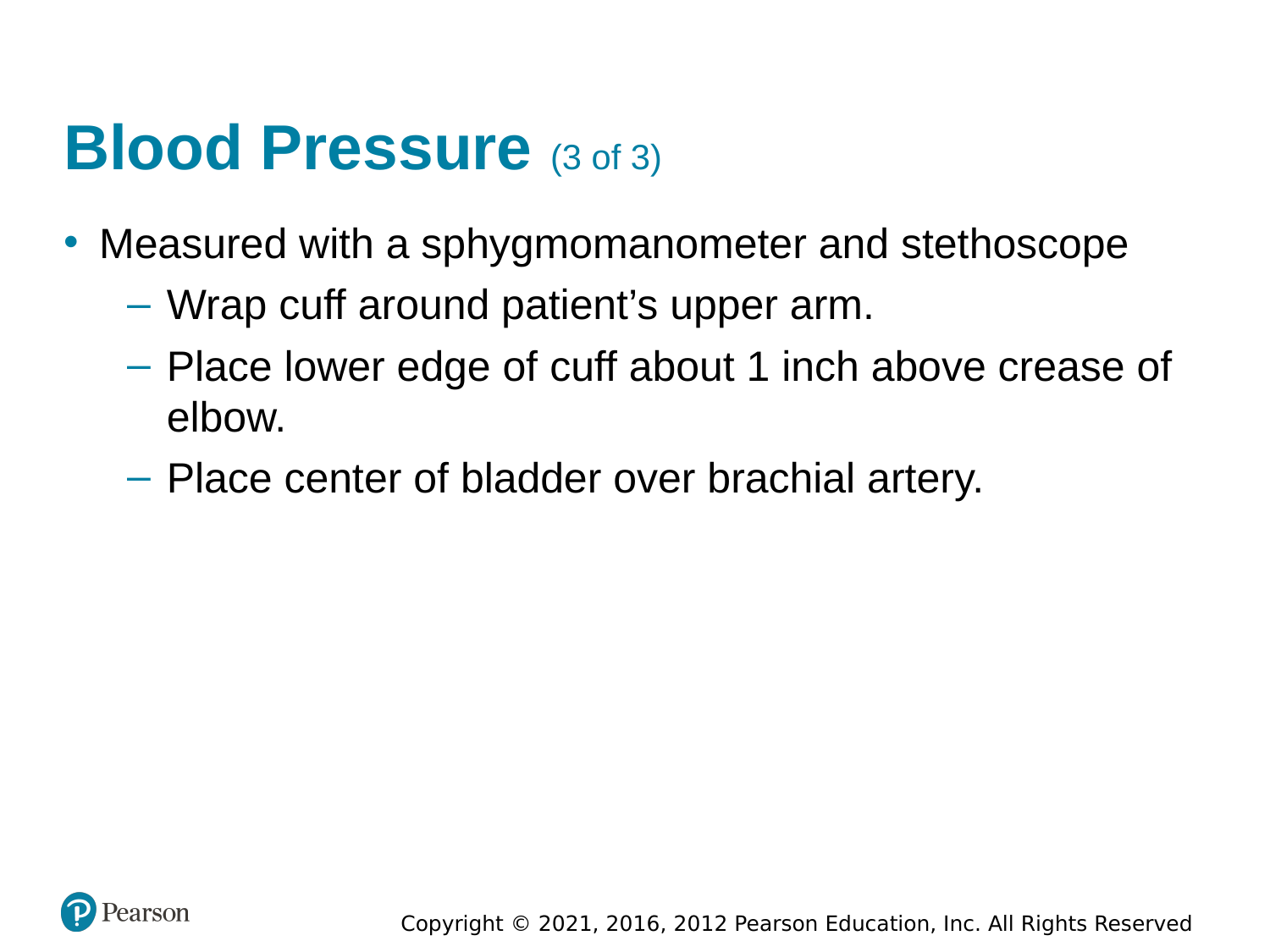

# Blood Pressure (3 of 3)
Measured with a sphygmomanometer and stethoscope
Wrap cuff around patient’s upper arm.
Place lower edge of cuff about 1 inch above crease of elbow.
Place center of bladder over brachial artery.